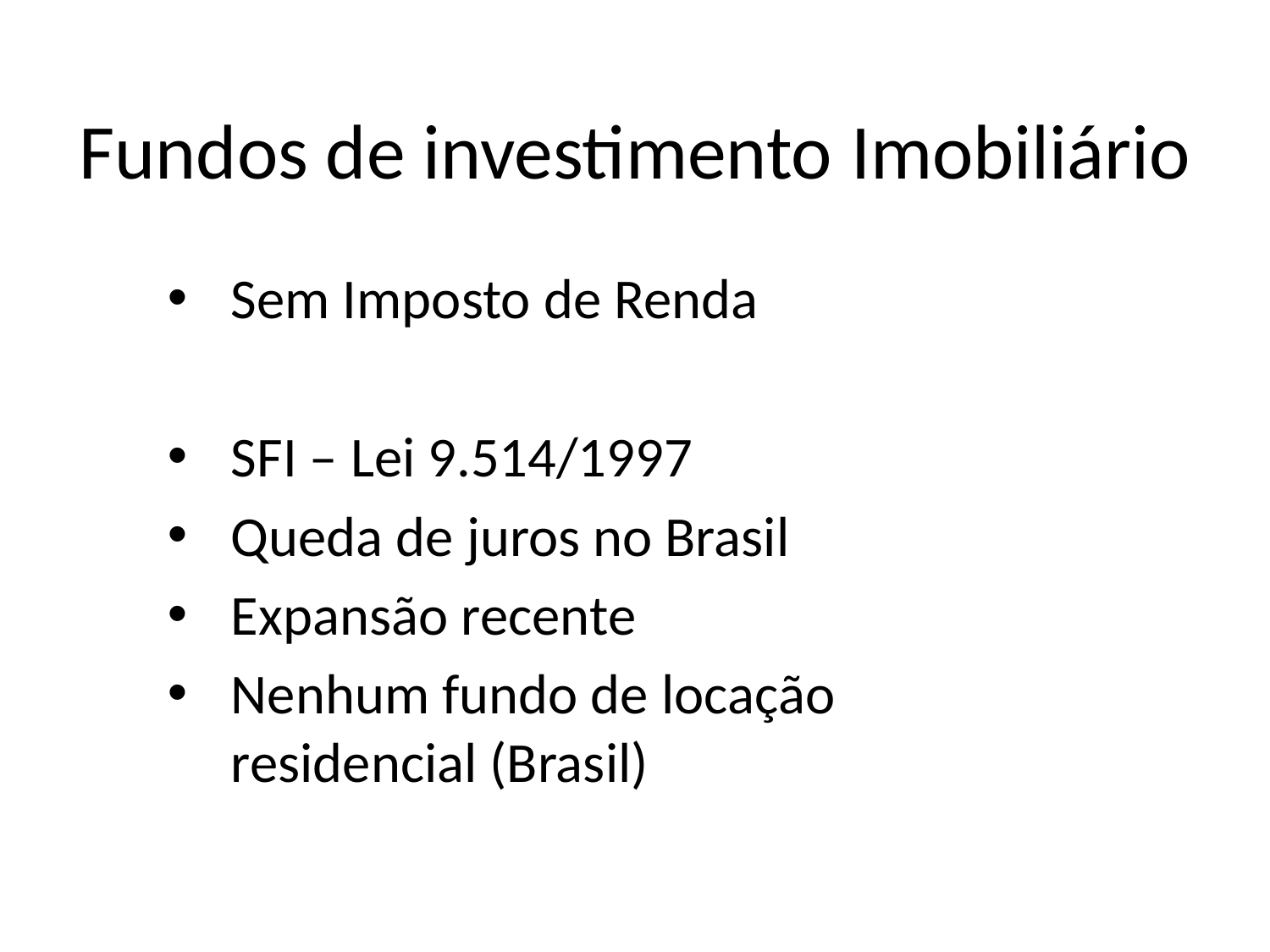

# Fundos de investimento Imobiliário
Sem Imposto de Renda

SFI – Lei 9.514/1997
Queda de juros no Brasil
Expansão recente
Nenhum fundo de locação residencial (Brasil)